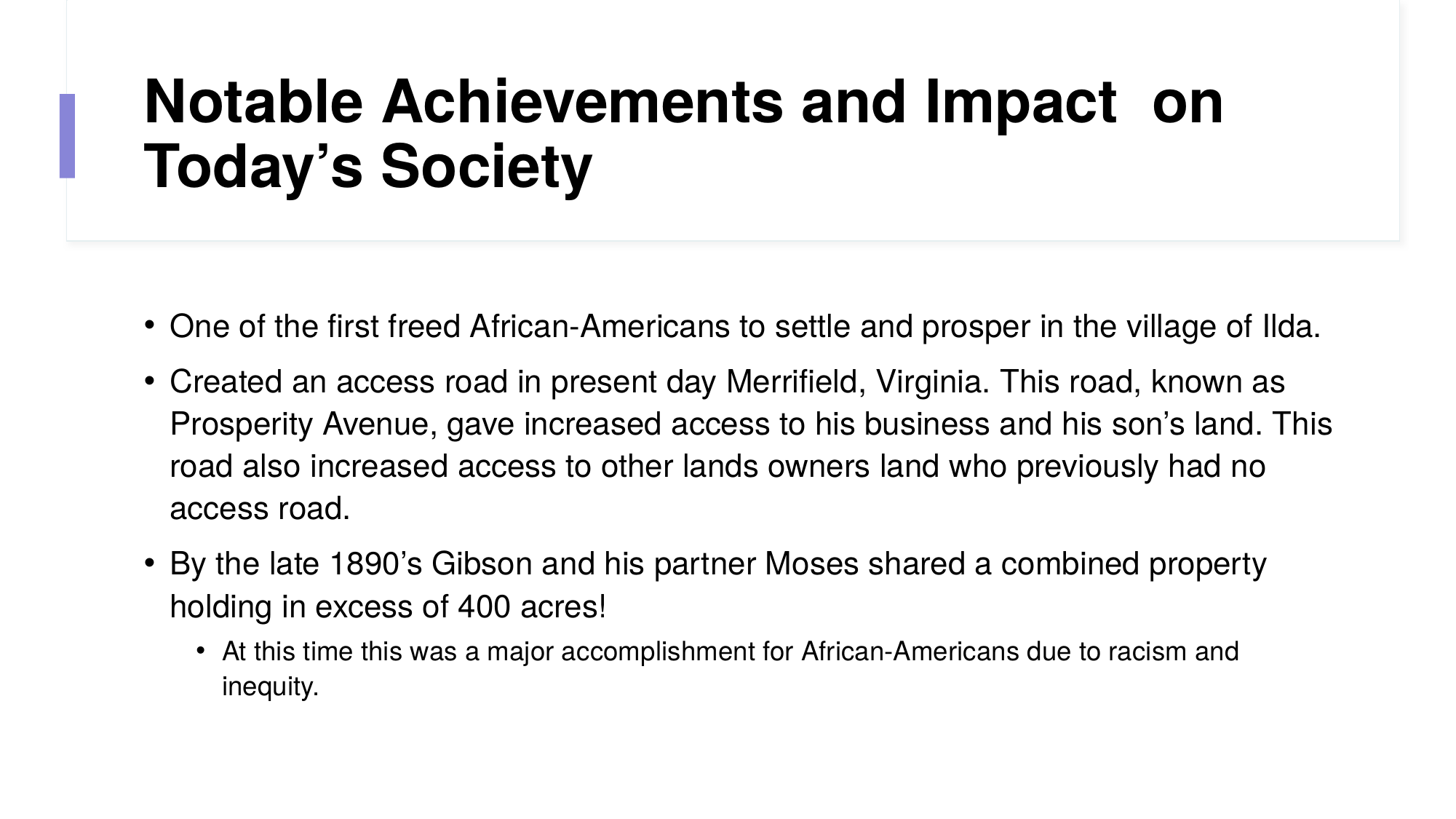

# Notable Achievements and Impact  on Today’s Society
One of the first freed African-Americans to settle and prosper in the village of Ilda.
Created an access road in present day Merrifield, Virginia. This road, known as Prosperity Avenue, gave increased access to his business and his son’s land. This road also increased access to other lands owners land who previously had no access road.
By the late 1890’s Gibson and his partner Moses shared a combined property holding in excess of 400 acres!
At this time this was a major accomplishment for African-Americans due to racism and inequity.